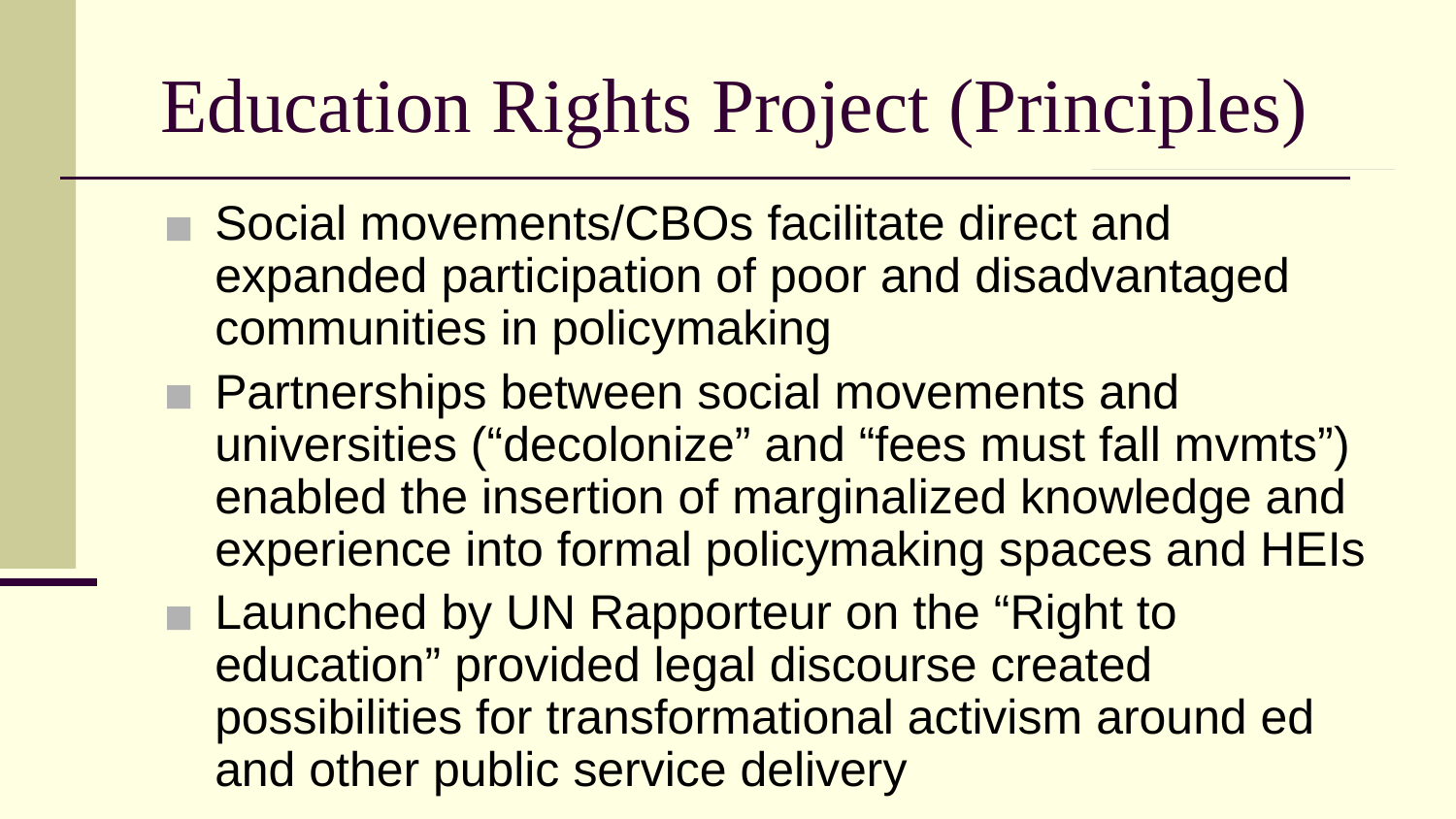

# Education Rights Project (Principles)
Social movements/CBOs facilitate direct and expanded participation of poor and disadvantaged communities in policymaking
Partnerships between social movements and universities (“decolonize” and “fees must fall mvmts”) enabled the insertion of marginalized knowledge and experience into formal policymaking spaces and HEIs
Launched by UN Rapporteur on the “Right to education” provided legal discourse created possibilities for transformational activism around ed and other public service delivery